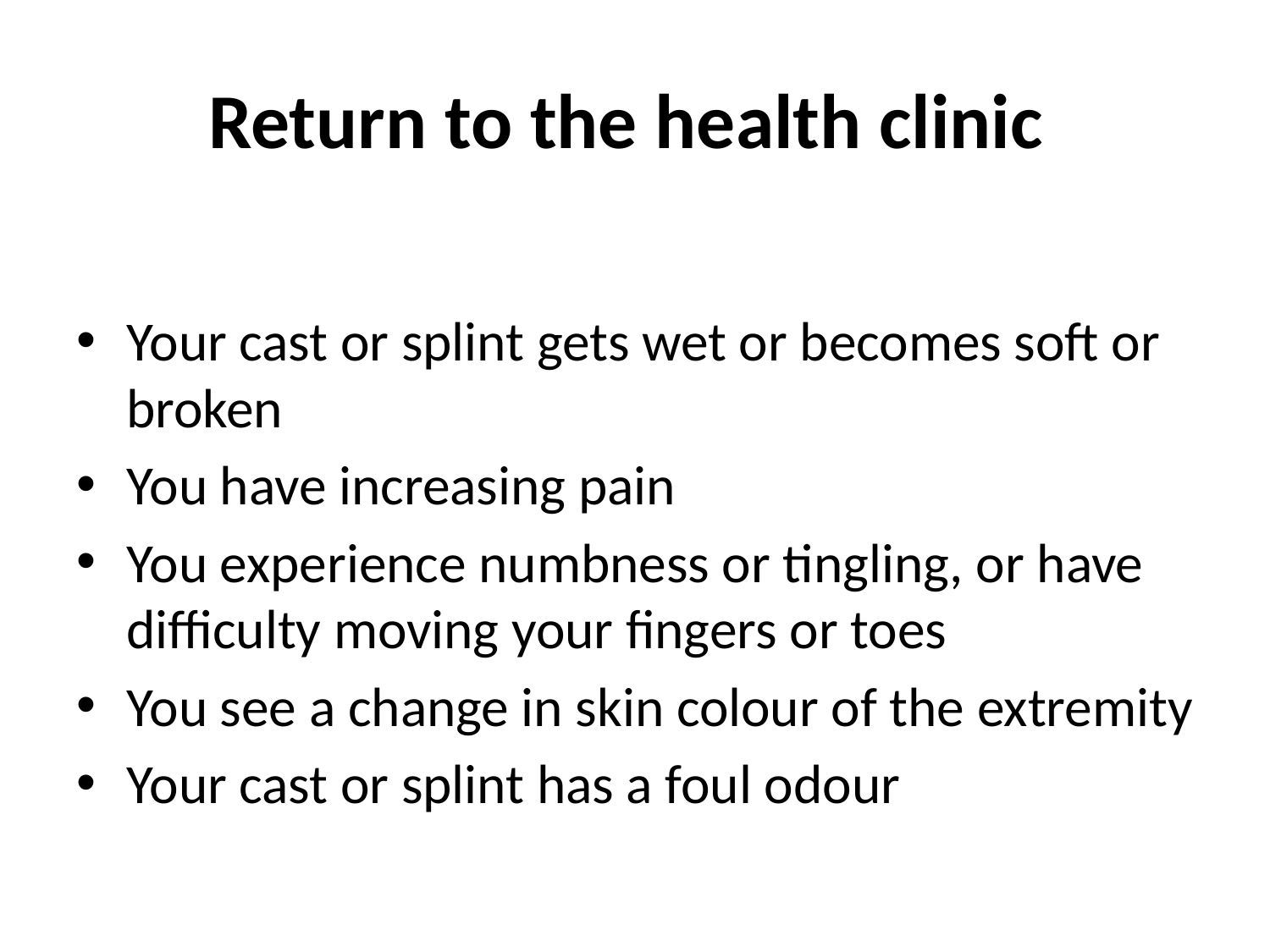

# Return to the health clinic

Your cast or splint gets wet or becomes soft or broken
You have increasing pain
You experience numbness or tingling, or have difficulty moving your fingers or toes
You see a change in skin colour of the extremity
Your cast or splint has a foul odour